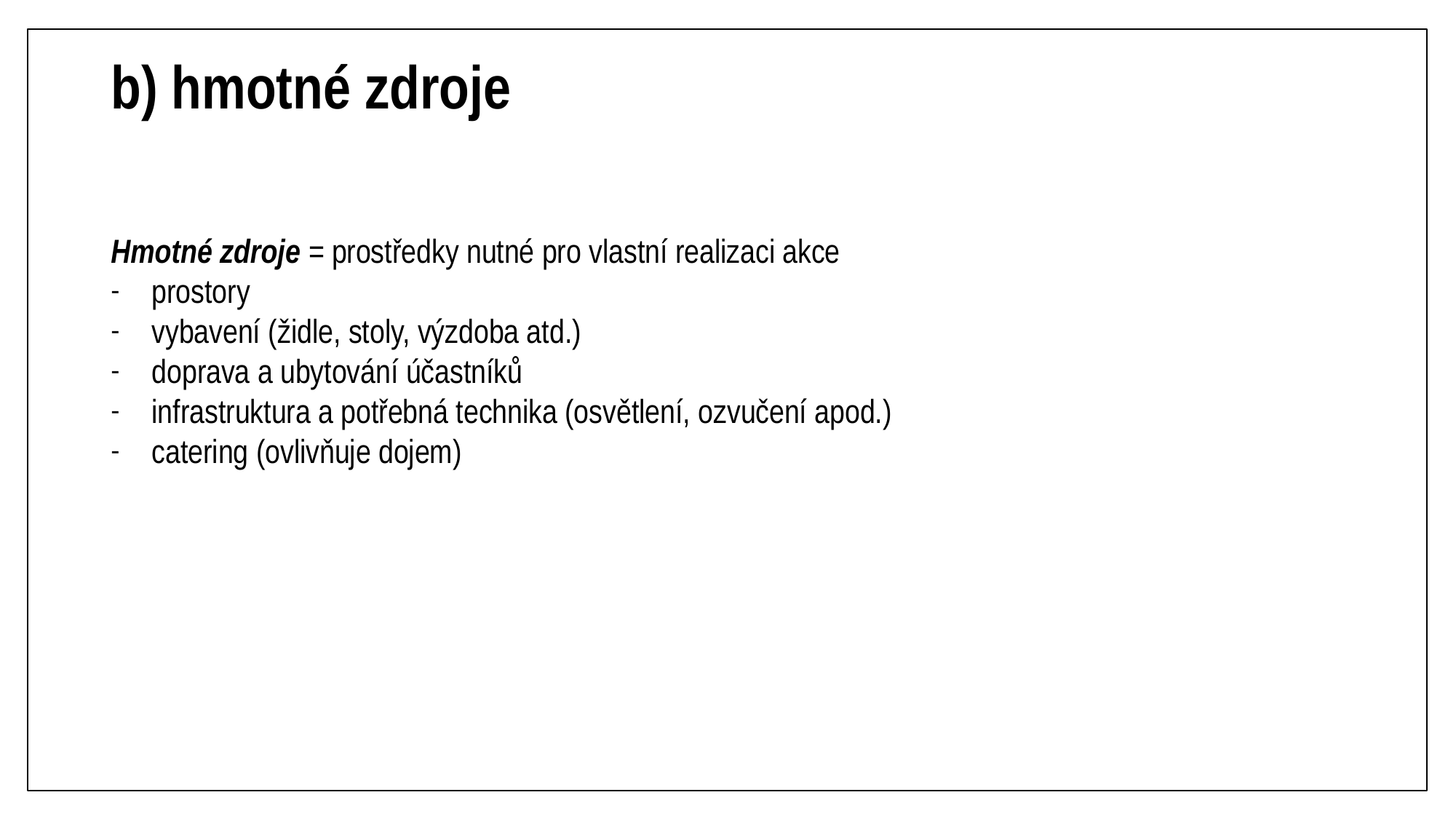

# b) hmotné zdroje

Hmotné zdroje = prostředky nutné pro vlastní realizaci akce
prostory
vybavení (židle, stoly, výzdoba atd.)
doprava a ubytování účastníků
infrastruktura a potřebná technika (osvětlení, ozvučení apod.)
catering (ovlivňuje dojem)